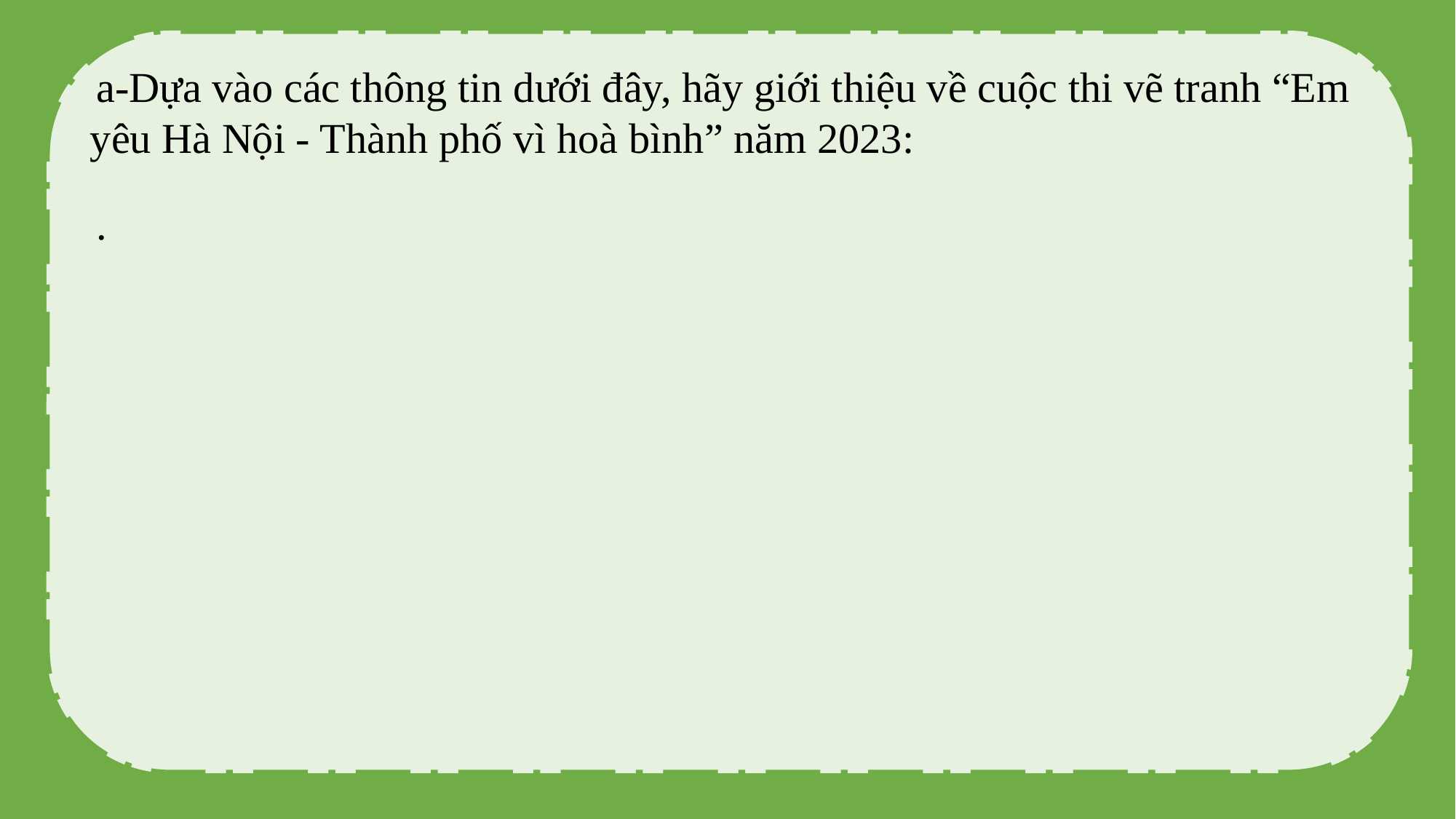

a-Dựa vào các thông tin dưới đây, hãy giới thiệu về cuộc thi vẽ tranh “Em yêu Hà Nội - Thành phố vì hoà bình” năm 2023:

 .